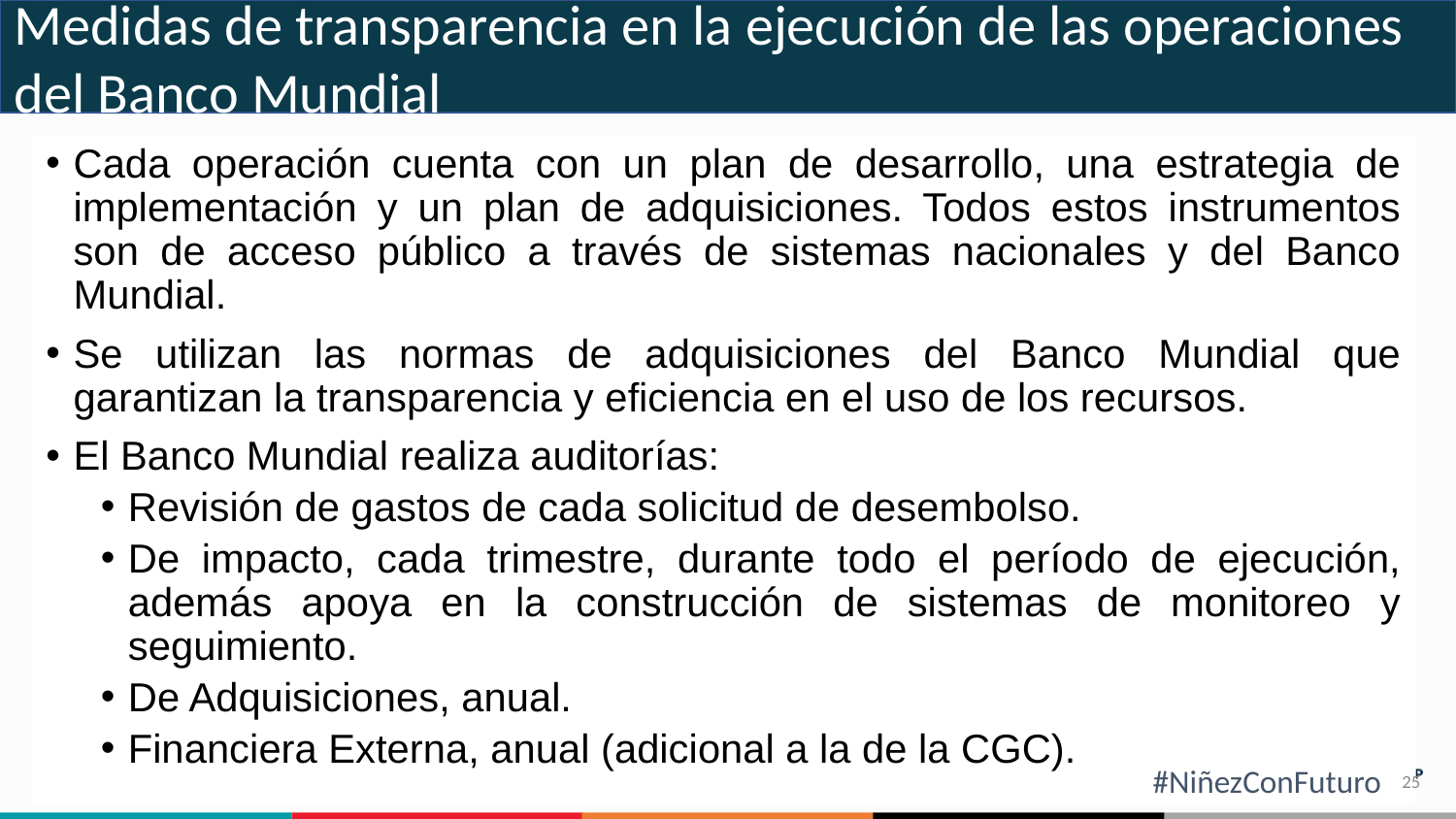

Medidas de transparencia en la ejecución de las operaciones del Banco Mundial
Cada operación cuenta con un plan de desarrollo, una estrategia de implementación y un plan de adquisiciones. Todos estos instrumentos son de acceso público a través de sistemas nacionales y del Banco Mundial.
Se utilizan las normas de adquisiciones del Banco Mundial que garantizan la transparencia y eficiencia en el uso de los recursos.
El Banco Mundial realiza auditorías:
Revisión de gastos de cada solicitud de desembolso.
De impacto, cada trimestre, durante todo el período de ejecución, además apoya en la construcción de sistemas de monitoreo y seguimiento.
De Adquisiciones, anual.
Financiera Externa, anual (adicional a la de la CGC).
#NiñezConFuturo
25